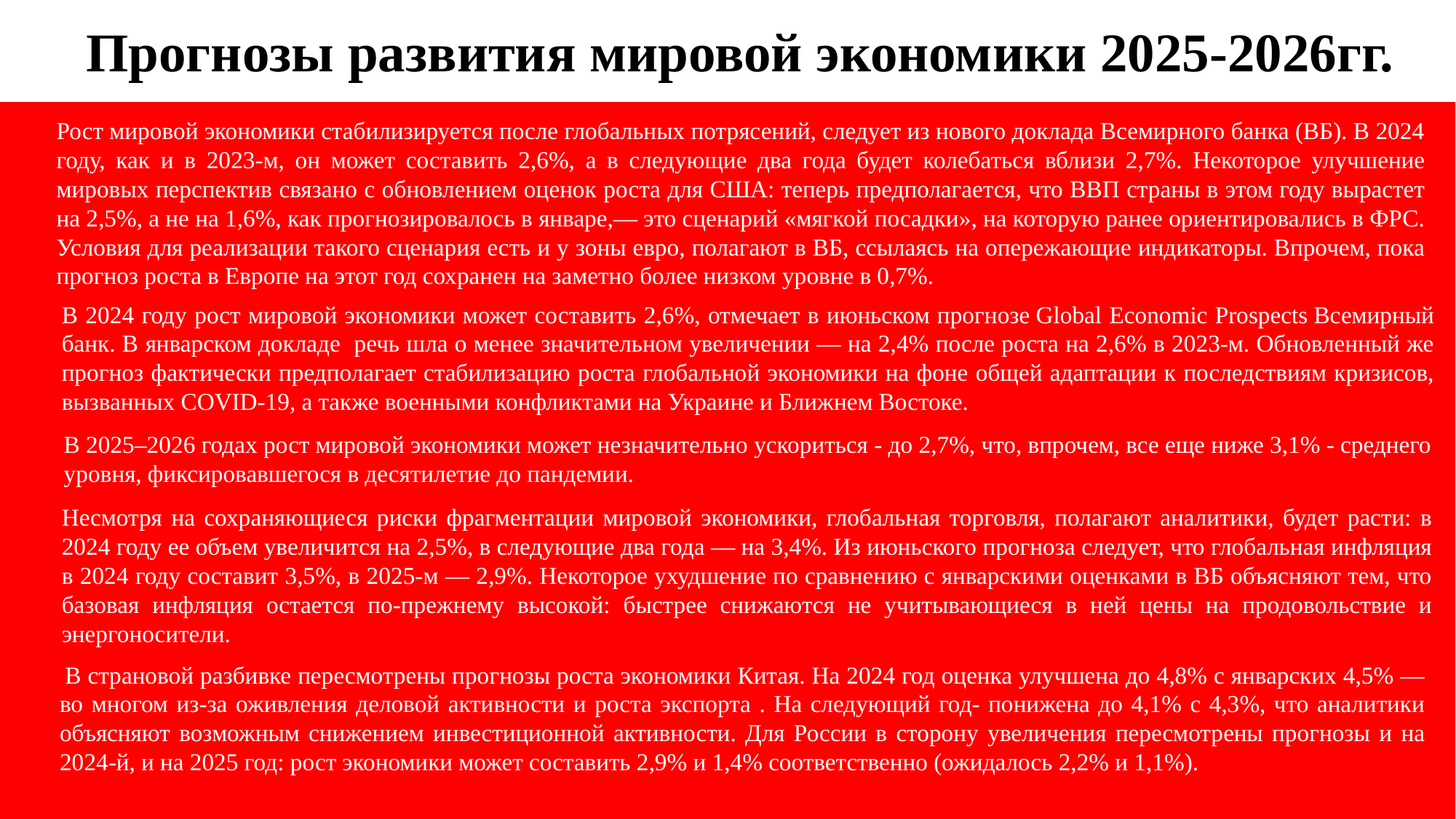

Прогнозы развития мировой экономики 2025-2026гг.

Рост мировой экономики стабилизируется после глобальных потрясений, следует из нового доклада Всемирного банка (ВБ). В 2024 году, как и в 2023-м, он может составить 2,6%, а в следующие два года будет колебаться вблизи 2,7%. Некоторое улучшение мировых перспектив связано с обновлением оценок роста для США: теперь предполагается, что ВВП страны в этом году вырастет на 2,5%, а не на 1,6%, как прогнозировалось в январе,— это сценарий «мягкой посадки», на которую ранее ориентировались в ФРС. Условия для реализации такого сценария есть и у зоны евро, полагают в ВБ, ссылаясь на опережающие индикаторы. Впрочем, пока прогноз роста в Европе на этот год сохранен на заметно более низком уровне в 0,7%.
В 2024 году рост мировой экономики может составить 2,6%, отмечает в июньском прогнозе Global Economic Prospects Всемирный банк. В январском докладе  речь шла о менее значительном увеличении — на 2,4% после роста на 2,6% в 2023-м. Обновленный же прогноз фактически предполагает стабилизацию роста глобальной экономики на фоне общей адаптации к последствиям кризисов, вызванных COVID-19, а также военными конфликтами на Украине и Ближнем Востоке.

В 2025–2026 годах рост мировой экономики может незначительно ускориться - до 2,7%, что, впрочем, все еще ниже 3,1% - среднего уровня, фиксировавшегося в десятилетие до пандемии.
Несмотря на сохраняющиеся риски фрагментации мировой экономики, глобальная торговля, полагают аналитики, будет расти: в 2024 году ее объем увеличится на 2,5%, в следующие два года — на 3,4%. Из июньского прогноза следует, что глобальная инфляция в 2024 году составит 3,5%, в 2025-м — 2,9%. Некоторое ухудшение по сравнению с январскими оценками в ВБ объясняют тем, что базовая инфляция остается по-прежнему высокой: быстрее снижаются не учитывающиеся в ней цены на продовольствие и энергоносители.

 В страновой разбивке пересмотрены прогнозы роста экономики Китая. На 2024 год оценка улучшена до 4,8% с январских 4,5% — во многом из-за оживления деловой активности и роста экспорта . На следующий год- понижена до 4,1% с 4,3%, что аналитики объясняют возможным снижением инвестиционной активности. Для России в сторону увеличения пересмотрены прогнозы и на 2024-й, и на 2025 год: рост экономики может составить 2,9% и 1,4% соответственно (ожидалось 2,2% и 1,1%).